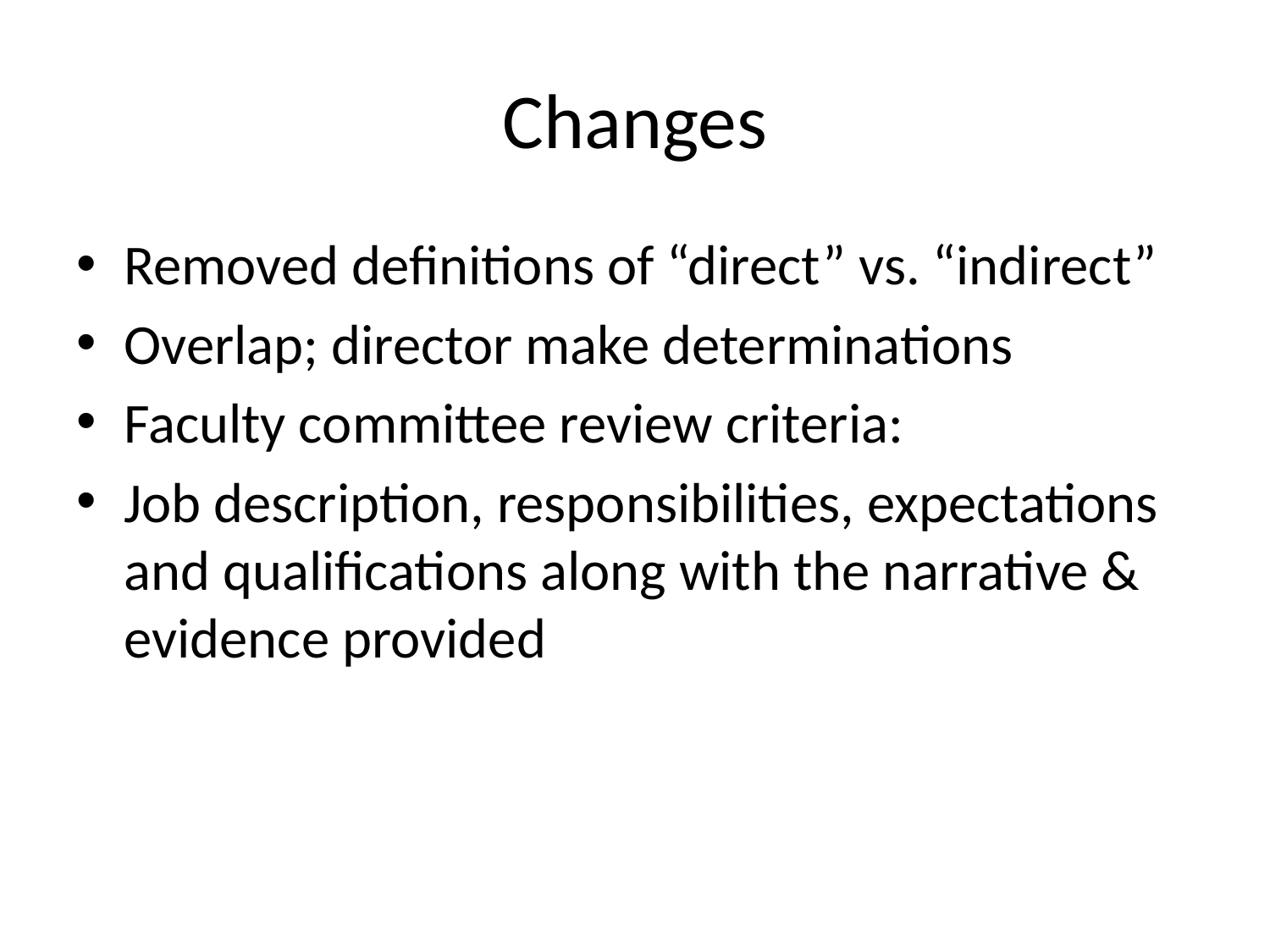

# Changes
Removed definitions of “direct” vs. “indirect”
Overlap; director make determinations
Faculty committee review criteria:
Job description, responsibilities, expectations and qualifications along with the narrative & evidence provided